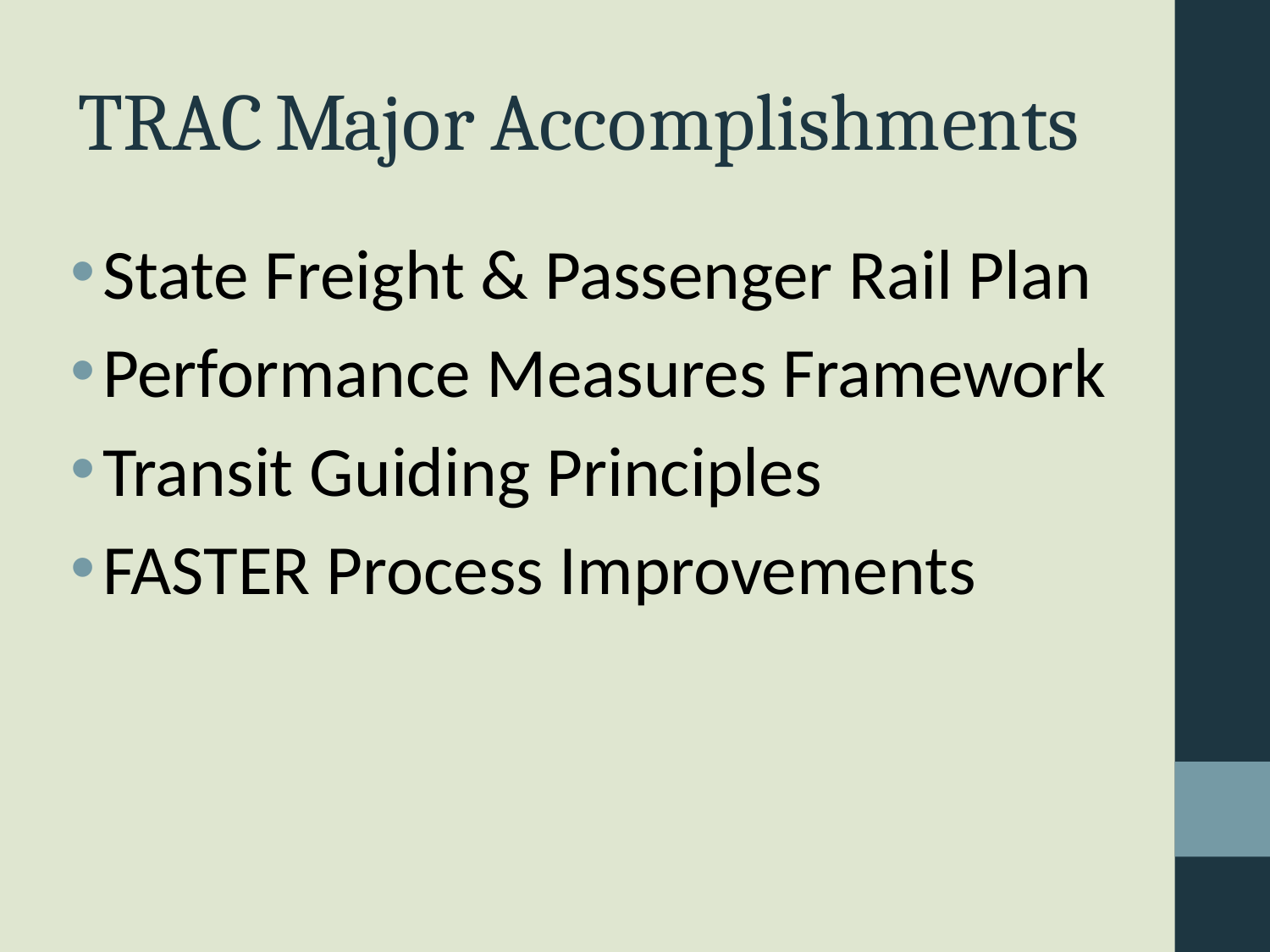

# TRAC Major Accomplishments
State Freight & Passenger Rail Plan
Performance Measures Framework
Transit Guiding Principles
FASTER Process Improvements